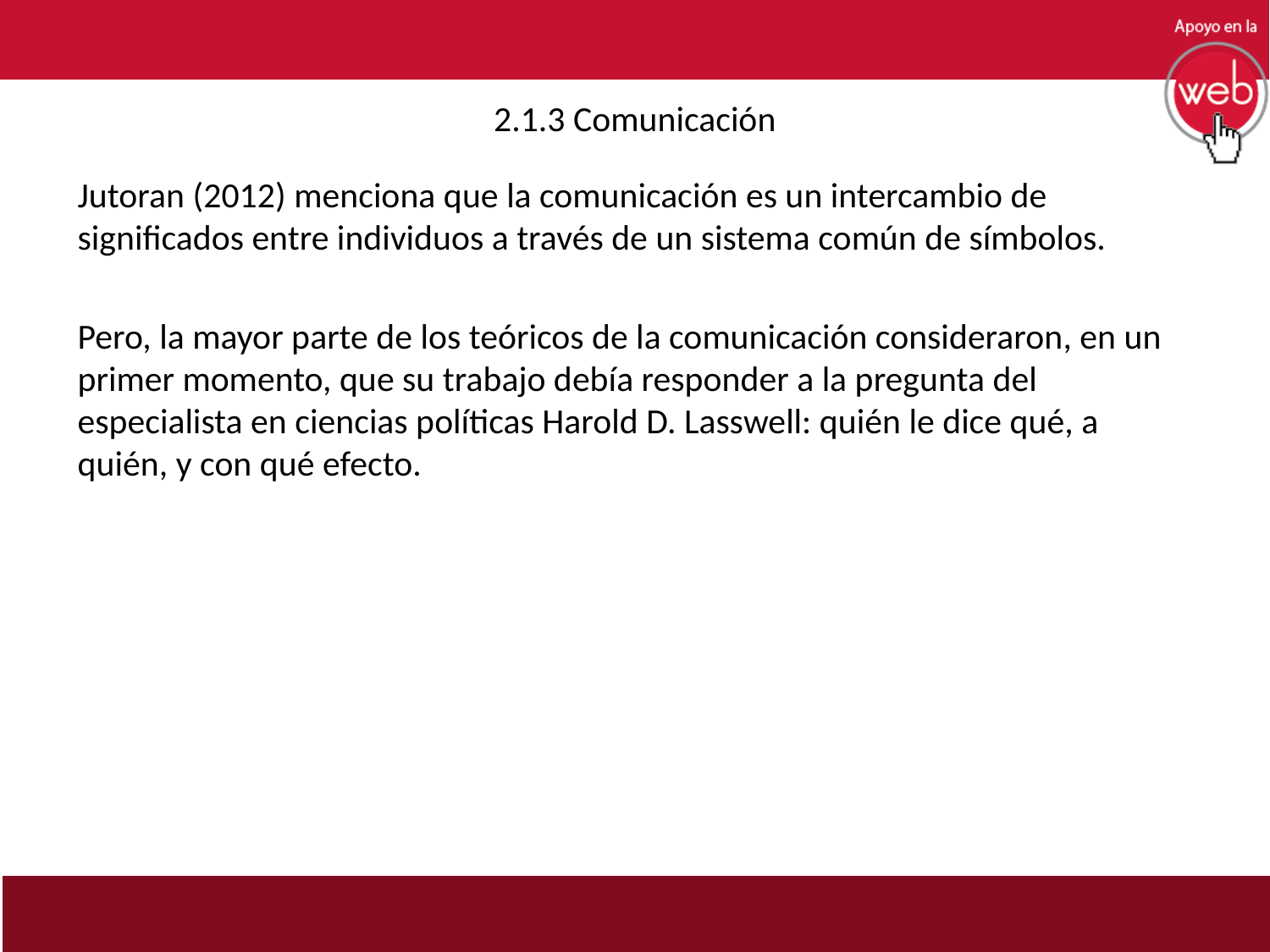

# 2.1.3 Comunicación
Jutoran (2012) menciona que la comunicación es un intercambio de significados entre individuos a través de un sistema común de símbolos.

Pero, la mayor parte de los teóricos de la comunicación consideraron, en un primer momento, que su trabajo debía responder a la pregunta del especialista en ciencias políticas Harold D. Lasswell: quién le dice qué, a quién, y con qué efecto.